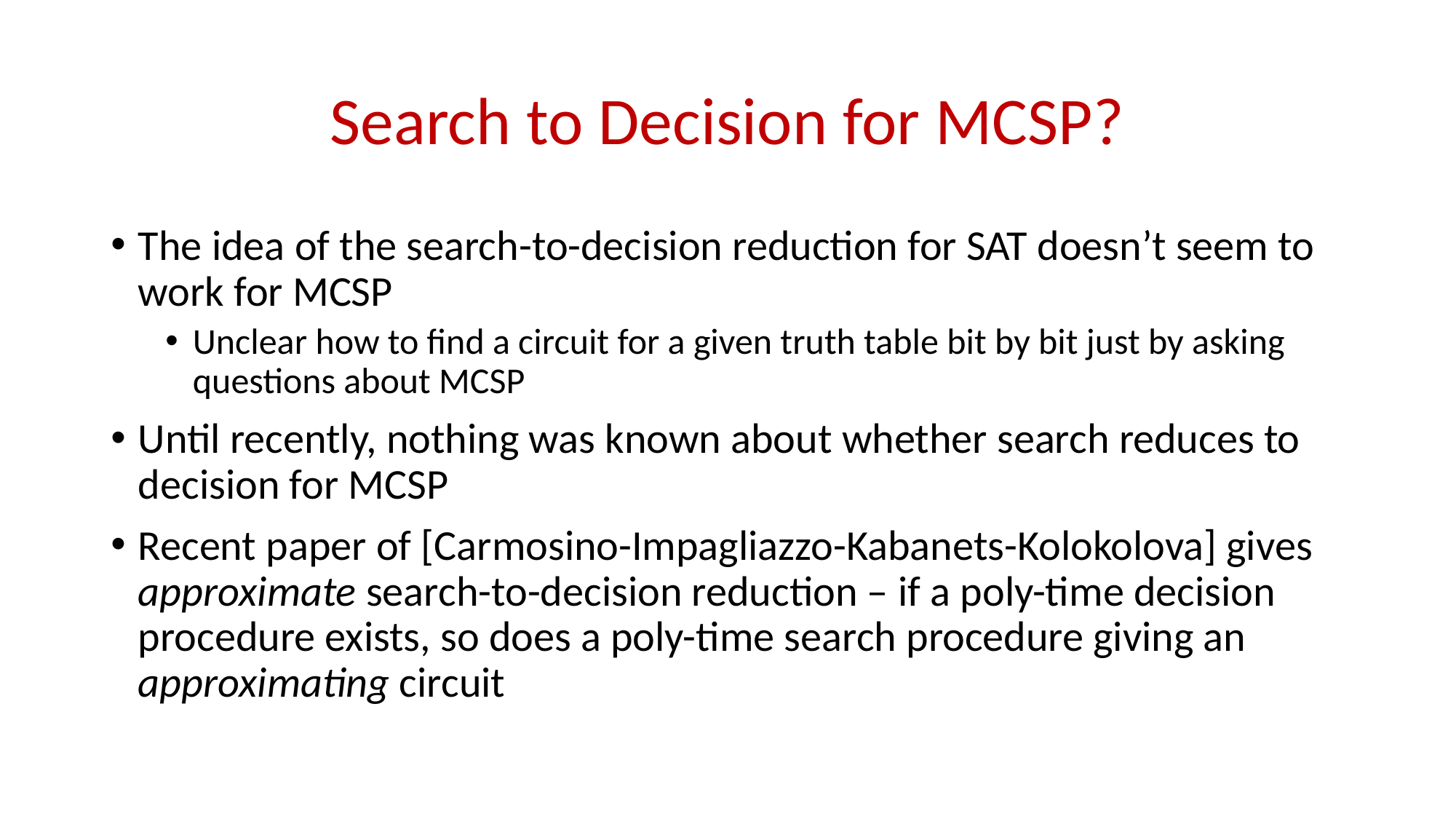

# Search to Decision for MCSP?
The idea of the search-to-decision reduction for SAT doesn’t seem to work for MCSP
Unclear how to find a circuit for a given truth table bit by bit just by asking questions about MCSP
Until recently, nothing was known about whether search reduces to decision for MCSP
Recent paper of [Carmosino-Impagliazzo-Kabanets-Kolokolova] gives approximate search-to-decision reduction – if a poly-time decision procedure exists, so does a poly-time search procedure giving an approximating circuit